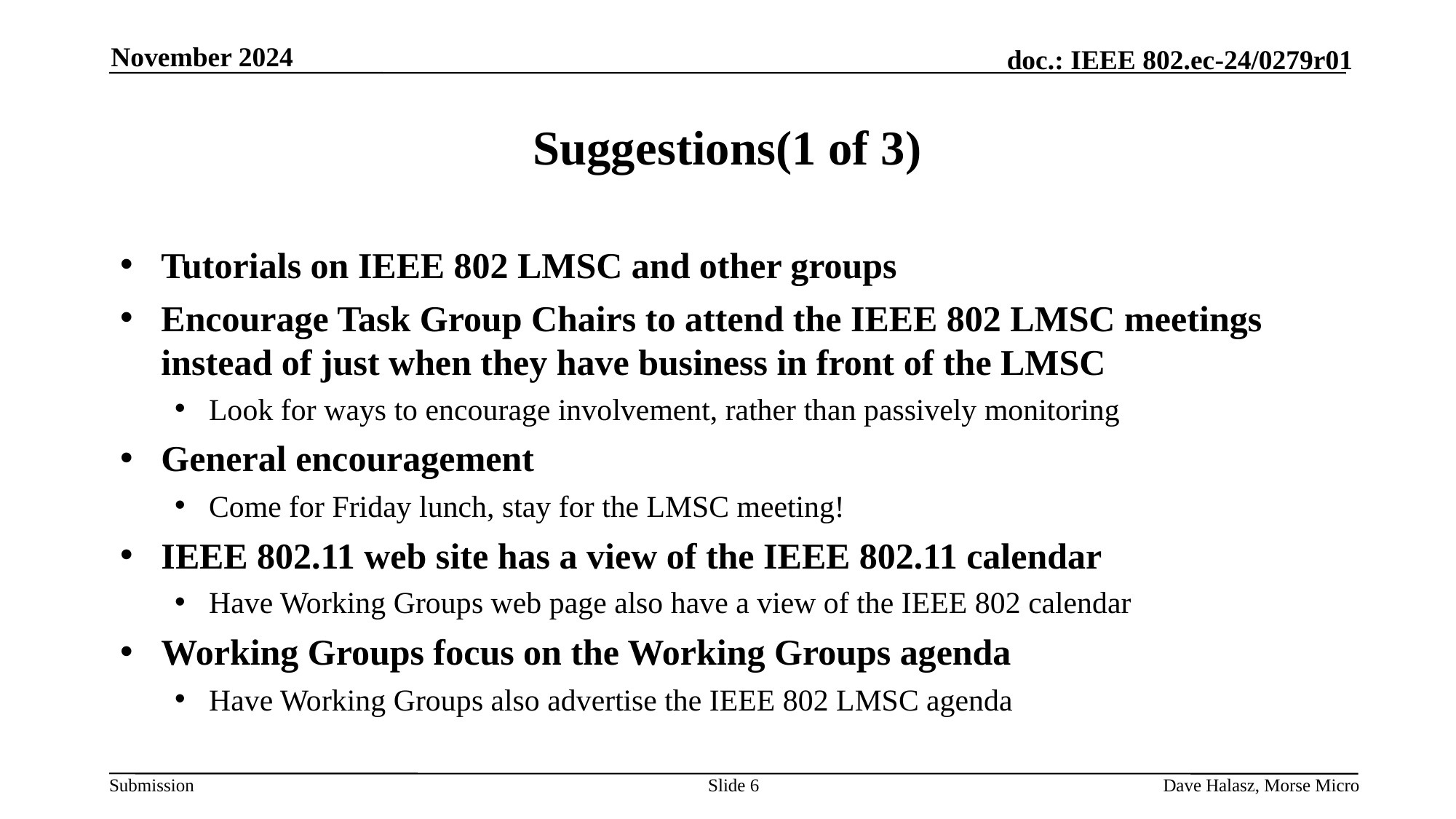

November 2024
# Suggestions(1 of 3)
Tutorials on IEEE 802 LMSC and other groups
Encourage Task Group Chairs to attend the IEEE 802 LMSC meetings instead of just when they have business in front of the LMSC
Look for ways to encourage involvement, rather than passively monitoring
General encouragement
Come for Friday lunch, stay for the LMSC meeting!
IEEE 802.11 web site has a view of the IEEE 802.11 calendar
Have Working Groups web page also have a view of the IEEE 802 calendar
Working Groups focus on the Working Groups agenda
Have Working Groups also advertise the IEEE 802 LMSC agenda

Slide 6
Dave Halasz, Morse Micro